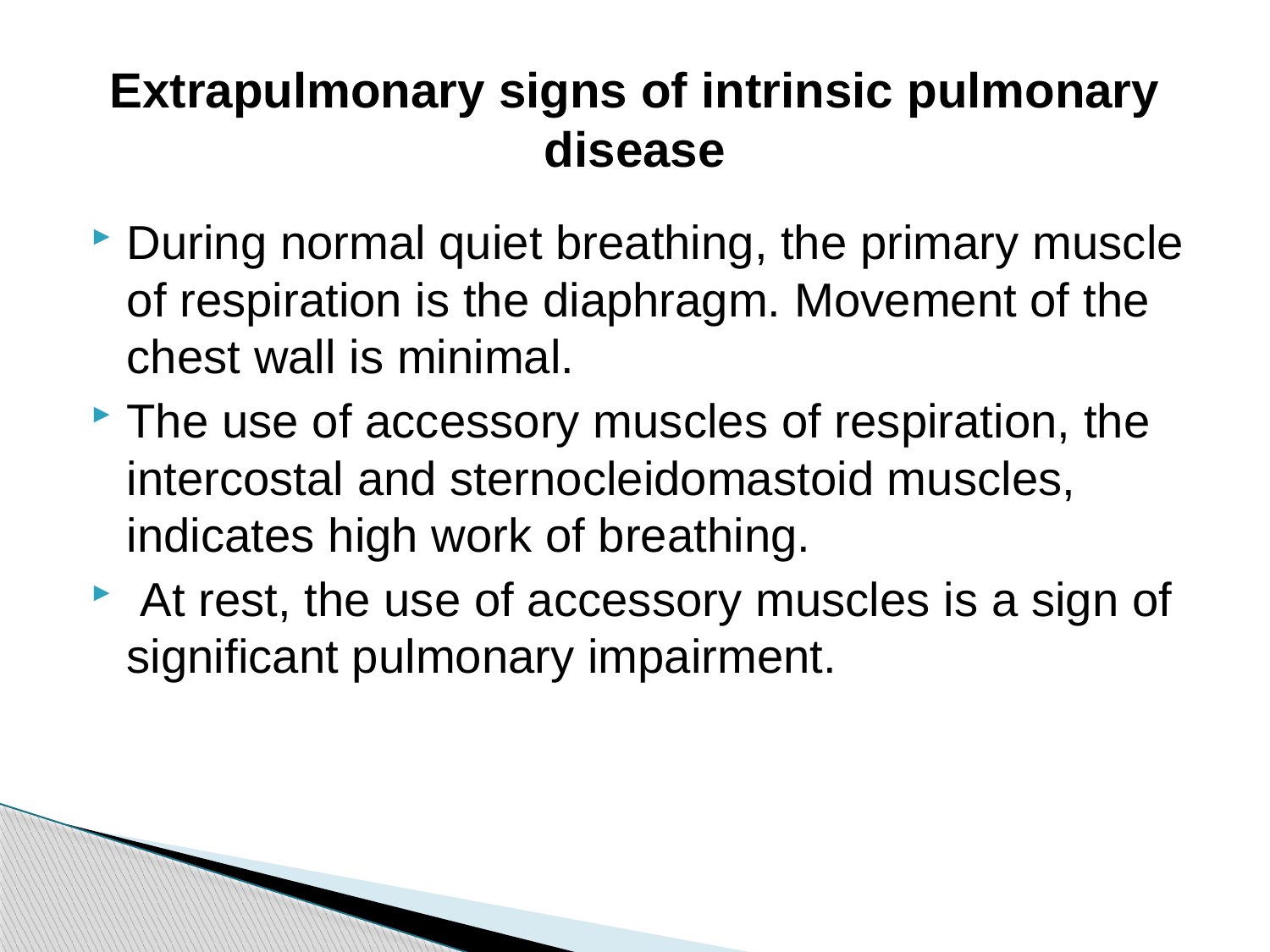

# Extrapulmonary signs of intrinsic pulmonary disease
During normal quiet breathing, the primary muscle of respiration is the diaphragm. Movement of the chest wall is minimal.
The use of accessory muscles of respiration, the intercostal and sternocleidomastoid muscles, indicates high work of breathing.
 At rest, the use of accessory muscles is a sign of significant pulmonary impairment.